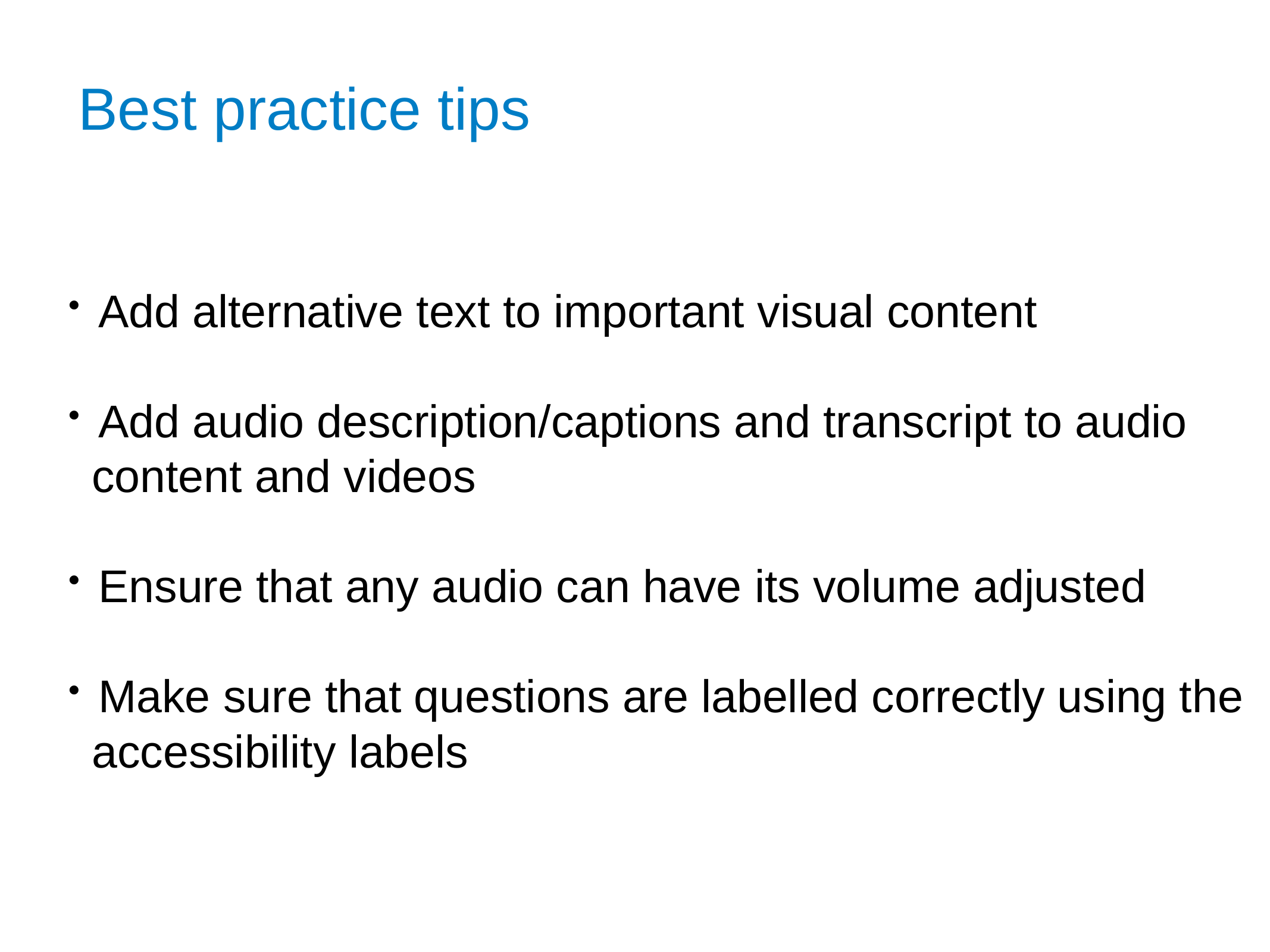

Best practice tips
Add alternative text to important visual content

Add audio description/captions and transcript to audio
content and videos

Ensure that any audio can have its volume adjusted

Make sure that questions are labelled correctly using the
accessibility labels